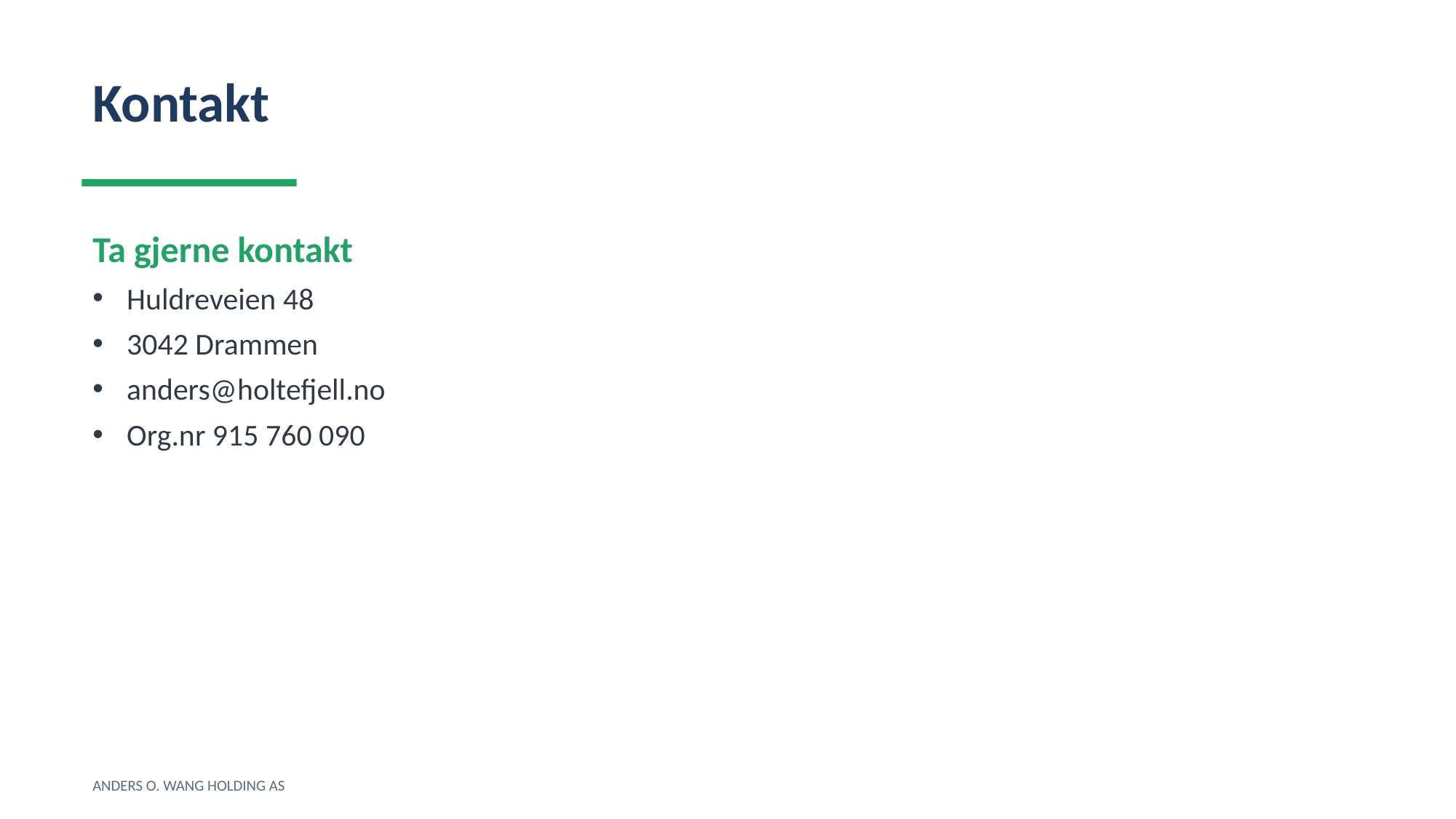

Kontakt

Ta gjerne kontakt
Huldreveien 48
3042 Drammen
anders@holtefjell.no
Org.nr 915 760 090
ANDERS O. WANG HOLDING AS